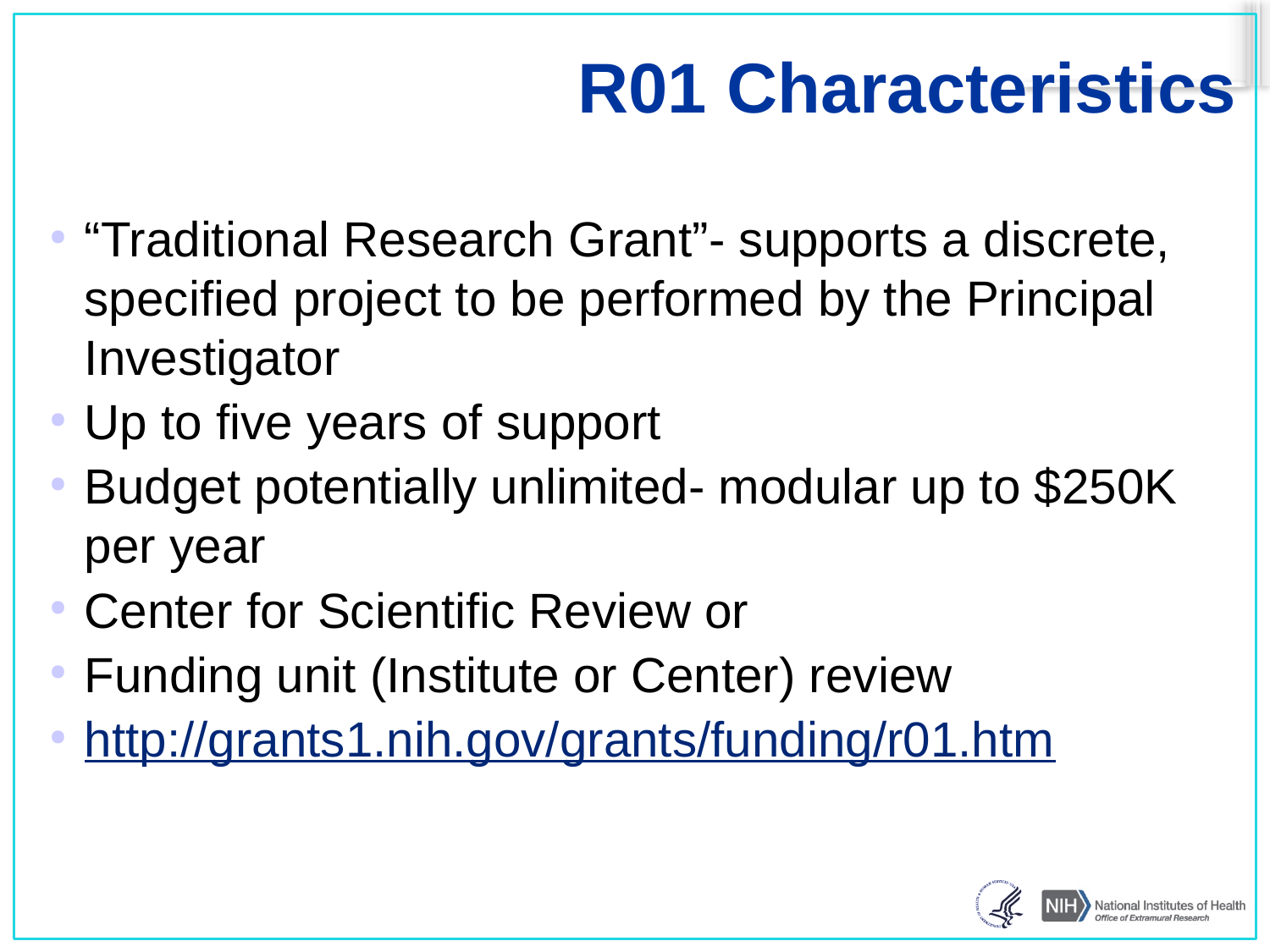

R01 Characteristics
“Traditional Research Grant”- supports a discrete, specified project to be performed by the Principal Investigator
Up to five years of support
Budget potentially unlimited- modular up to $250K per year
Center for Scientific Review or
Funding unit (Institute or Center) review
http://grants1.nih.gov/grants/funding/r01.htm